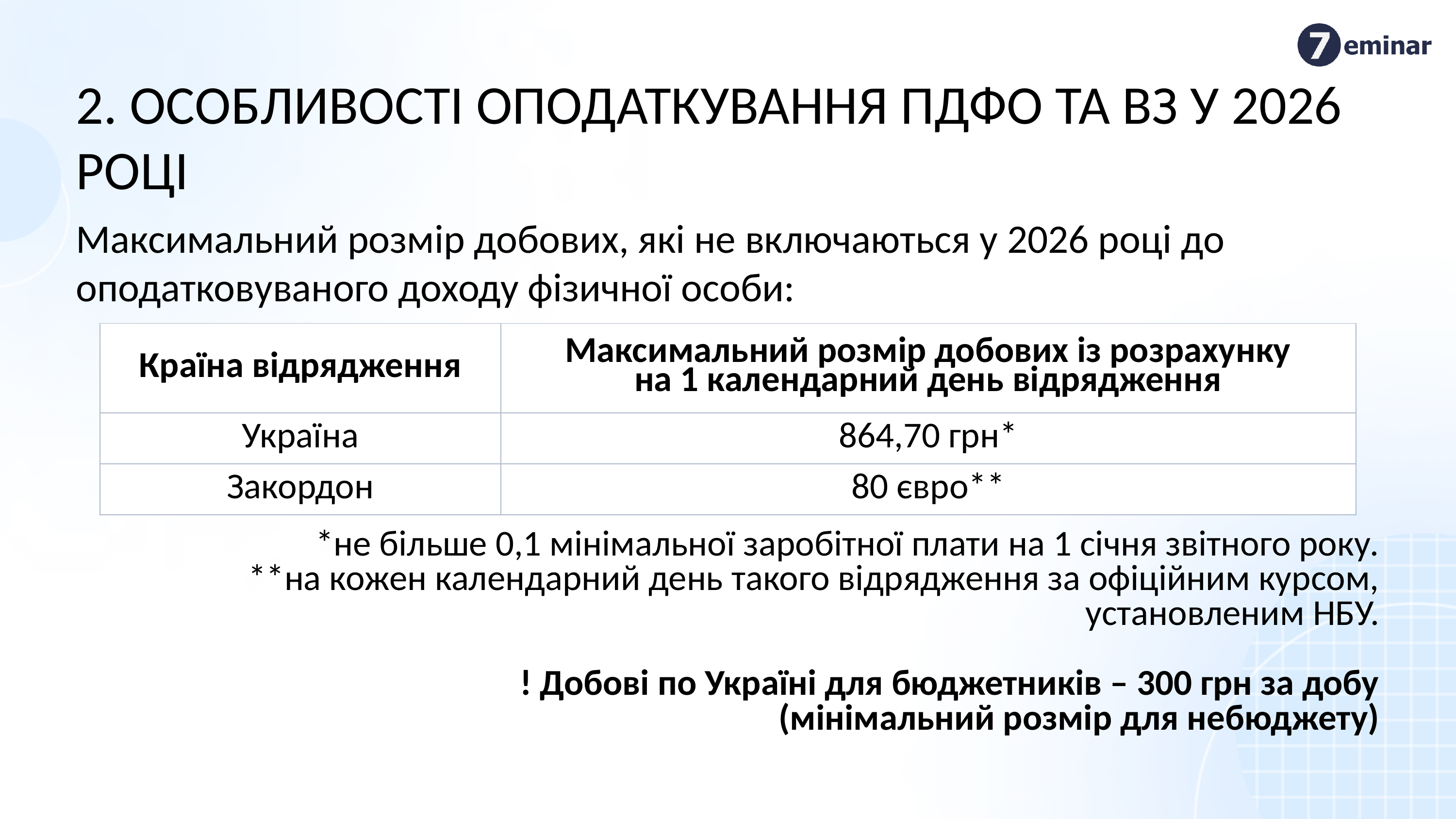

2. Особливості оподаткування ПДФО та ВЗ у 2026 році
Максимальний розмір добових, які не включаються у 2026 році до оподатковуваного доходу фізичної особи:
| Країна відрядження | Максимальний розмір добових із розрахунку на 1 календарний день відрядження |
| --- | --- |
| Україна | 864,70 грн\* |
| Закордон | 80 євро\*\* |
*не більше 0,1 мінімальної заробітної плати на 1 січня звітного року.
**на кожен календарний день такого відрядження за офіційним курсом, установленим НБУ.

! Добові по Україні для бюджетників – 300 грн за добу
(мінімальний розмір для небюджету)
13